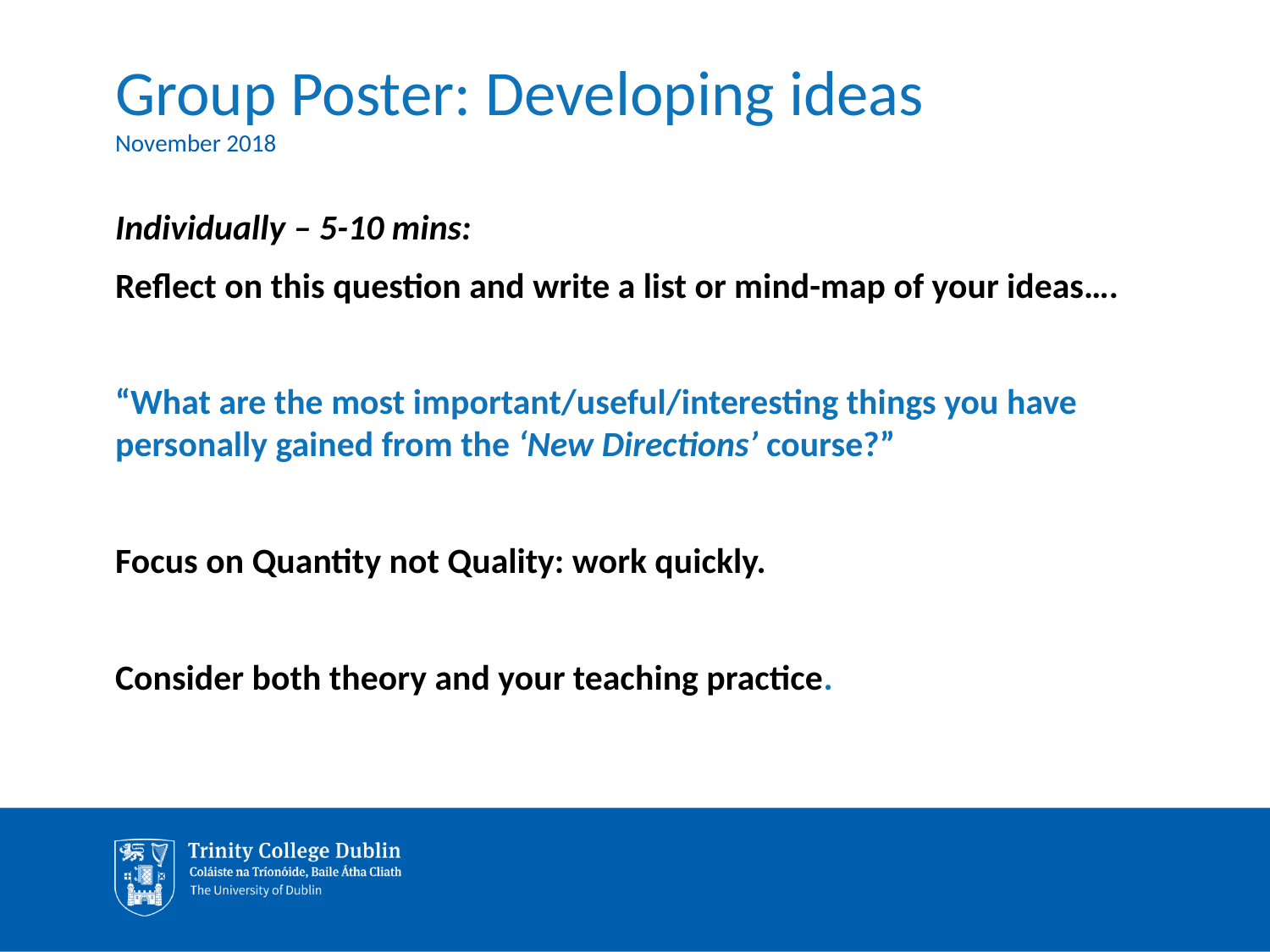

# Group Poster: Developing ideas
November 2018
Individually – 5-10 mins:
Reflect on this question and write a list or mind-map of your ideas….

“What are the most important/useful/interesting things you have personally gained from the ‘New Directions’ course?”

Focus on Quantity not Quality: work quickly.

Consider both theory and your teaching practice.